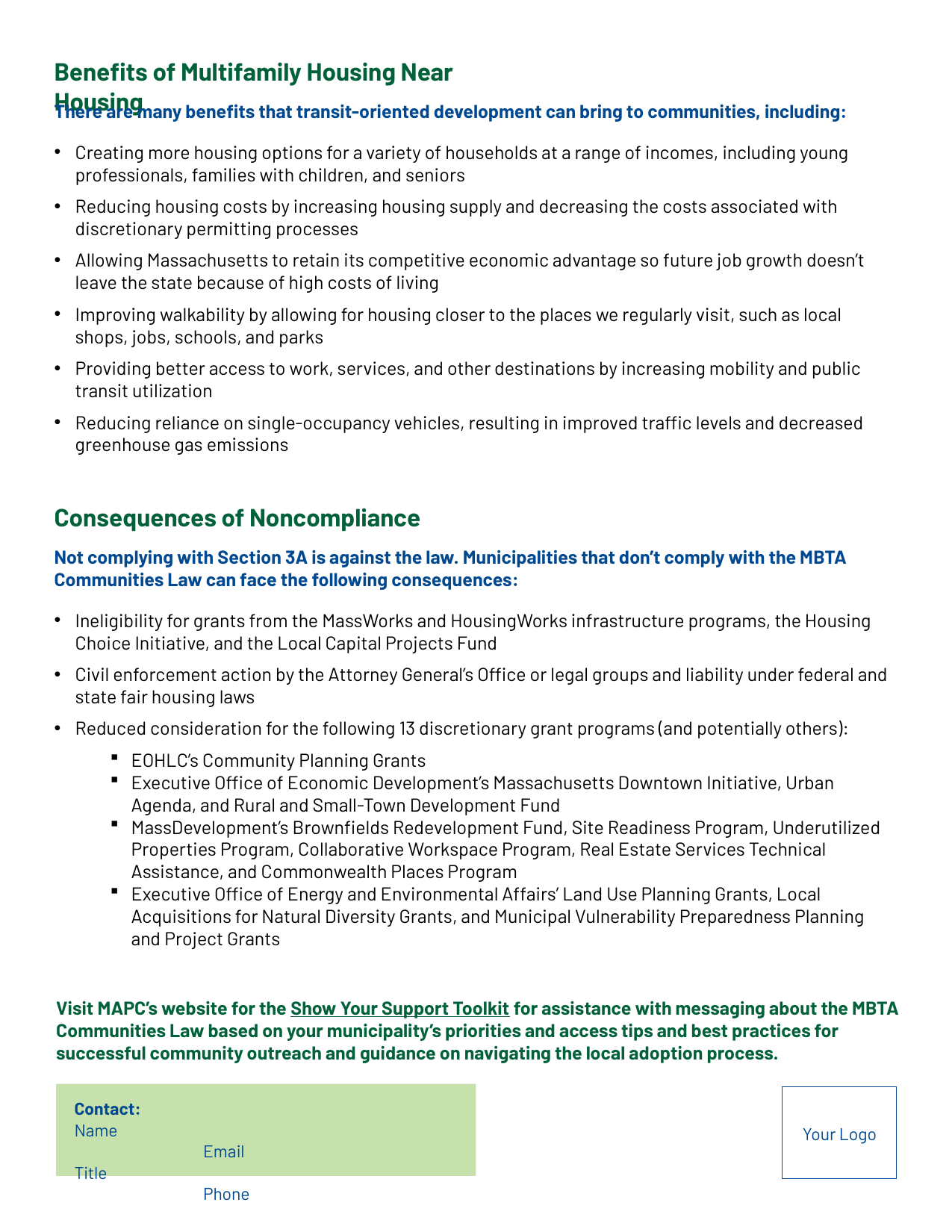

Benefits of Multifamily Housing Near Housing
There are many benefits that transit-oriented development can bring to communities, including:

Creating more housing options for a variety of households at a range of incomes, including young professionals, families with children, and seniors
Reducing housing costs by increasing housing supply and decreasing the costs associated with discretionary permitting processes
Allowing Massachusetts to retain its competitive economic advantage so future job growth doesn’t leave the state because of high costs of living
Improving walkability by allowing for housing closer to the places we regularly visit, such as local shops, jobs, schools, and parks
Providing better access to work, services, and other destinations by increasing mobility and public transit utilization
Reducing reliance on single-occupancy vehicles, resulting in improved traffic levels and decreased greenhouse gas emissions
Consequences of Noncompliance
Not complying with Section 3A is against the law. Municipalities that don’t comply with the MBTA Communities Law can face the following consequences:

Ineligibility for grants from the MassWorks and HousingWorks infrastructure programs, the Housing Choice Initiative, and the Local Capital Projects Fund
Civil enforcement action by the Attorney General’s Office or legal groups and liability under federal and state fair housing laws
Reduced consideration for the following 13 discretionary grant programs (and potentially others):
EOHLC’s Community Planning Grants​
Executive Office of Economic Development’s Massachusetts Downtown Initiative, Urban Agenda, and Rural and Small-Town Development Fund​
MassDevelopment’s Brownfields Redevelopment Fund, Site Readiness Program, Underutilized Properties Program, Collaborative Workspace Program, Real Estate Services Technical Assistance, and Commonwealth Places Program​
Executive Office of Energy and Environmental Affairs’ Land Use Planning Grants, Local Acquisitions for Natural Diversity Grants, and Municipal Vulnerability Preparedness Planning and Project Grants
Visit MAPC’s website for the Show Your Support Toolkit for assistance with messaging about the MBTA Communities Law based on your municipality’s priorities and access tips and best practices for successful community outreach and guidance on navigating the local adoption process.

Contact:
Name			     Email
Title			     Phone
Your Logo